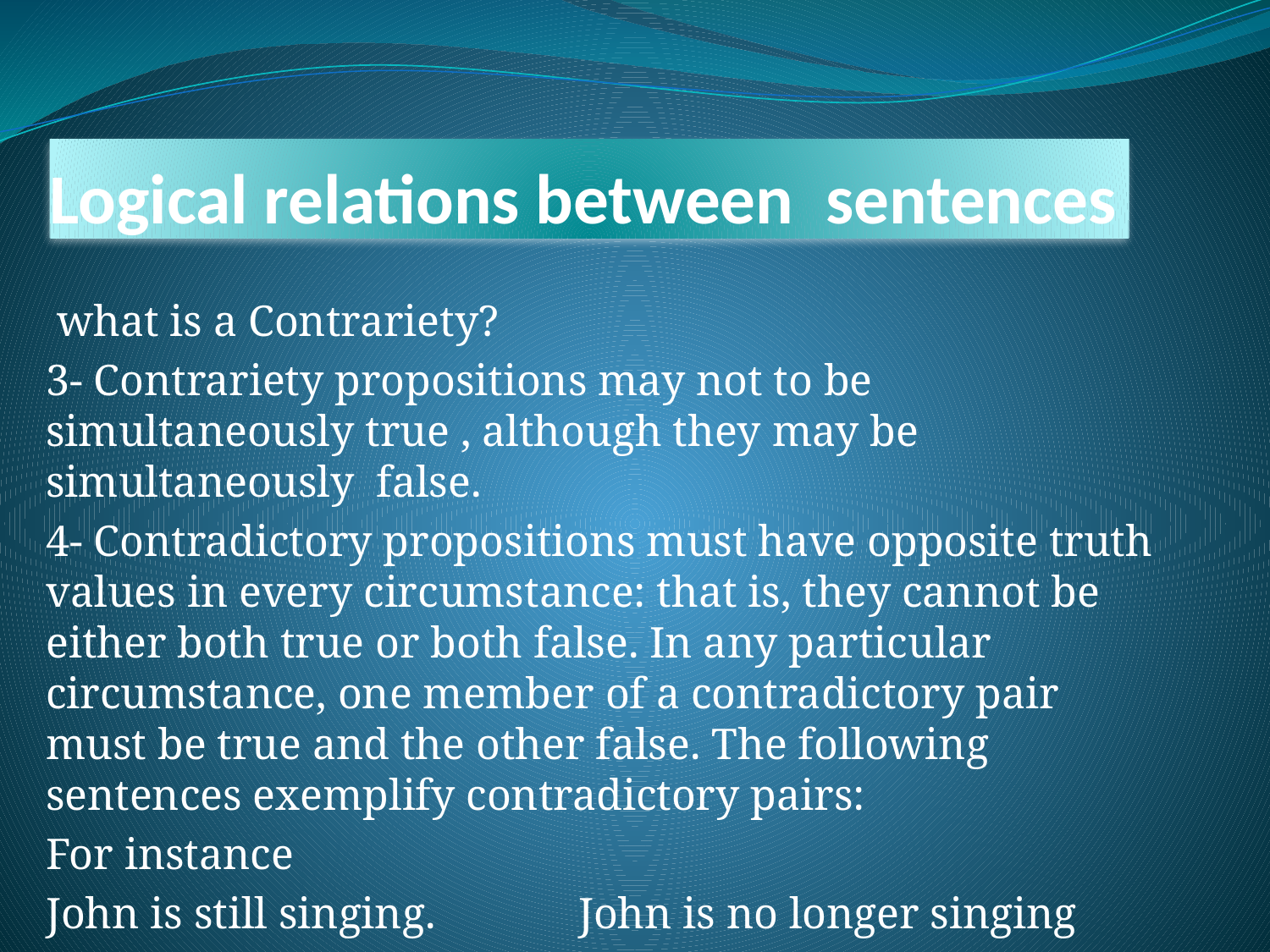

# Logical relations between  sentences
 what is a Contrariety?
3- Contrariety propositions may not to be simultaneously true , although they may be simultaneously  false.
4- Contradictory propositions must have opposite truth values in every circumstance: that is, they cannot be either both true or both false. In any particular circumstance, one member of a contradictory pair must be true and the other false. The following sentences exemplify contradictory pairs:
For instance
John is still singing.             John is no longer singing